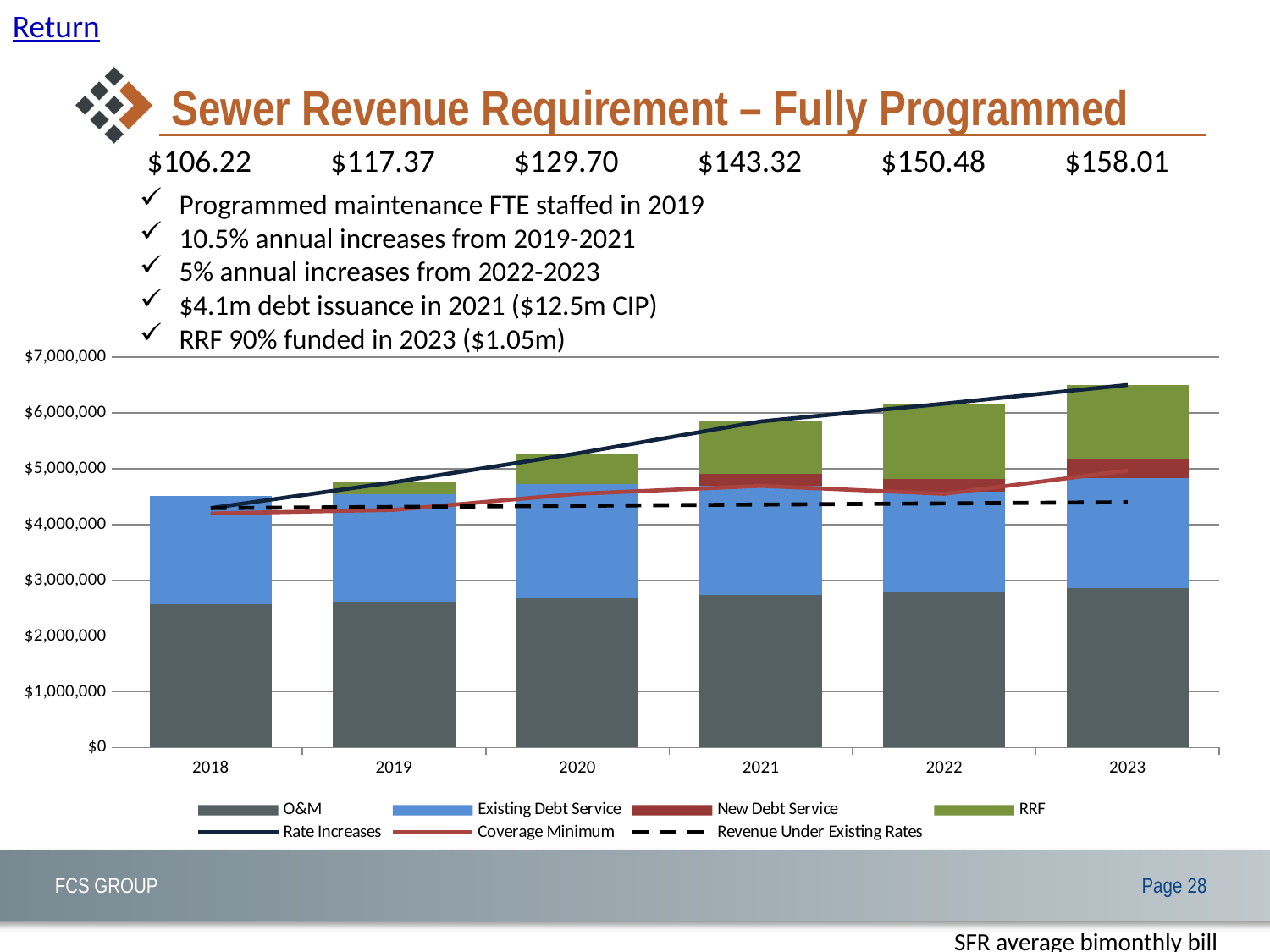

Return
# Sewer Revenue Requirement – Fully Programmed
$106.22           $117.37           $129.70           $143.32           $150.48           $158.01
Programmed maintenance FTE staffed in 2019
10.5% annual increases from 2019-2021
5% annual increases from 2022-2023
$4.1m debt issuance in 2021 ($12.5m CIP)
RRF 90% funded in 2023 ($1.05m)

### Chart

| Category | O&M | Existing Debt Service | New Debt Service | RRF | Rate Increases | Coverage Minimum | Revenue Under Existing Rates |
|---|---|---|---|---|---|---|---|
| 2018 | 2574839.70376 | 1941105.4980000001 | 0.0 | 0.0 | 4294177.0 | 4197156.0137600005 | 4294177.0 |
| 2019 | 2613106.4250788 | 1932009.236 | 0.0 | 213683.79184619943 | 4758799.452924999 | 4262652.6040788 | 4315195.885 |
| 2020 | 2673437.314329193 | 2051085.5109999997 | 0.0 | 550251.4771303416 | 5274774.302459534 | 4550208.835436693 | 4336319.864424999 |
| 2021 | 2735601.343839591 | 1959898.329 | 217979.754036012 | 934297.8453632701 | 5847777.272238873 | 4692247.1818726435 | 4357549.463747123 |
| 2022 | 2799662.635207701 | 1795326.409 | 217979.75403601196 | 1352903.5682863581 | 6165872.366530071 | 4550458.855036944 | 4378885.211065859 |
| 2023 | 2865687.8047038084 | 1962297.367 | 331006.29316579597 | 1342550.7499112524 | 6501542.214780857 | 4966335.0962754525 | 4400327.6371211875 |
SFR average bimonthly bill